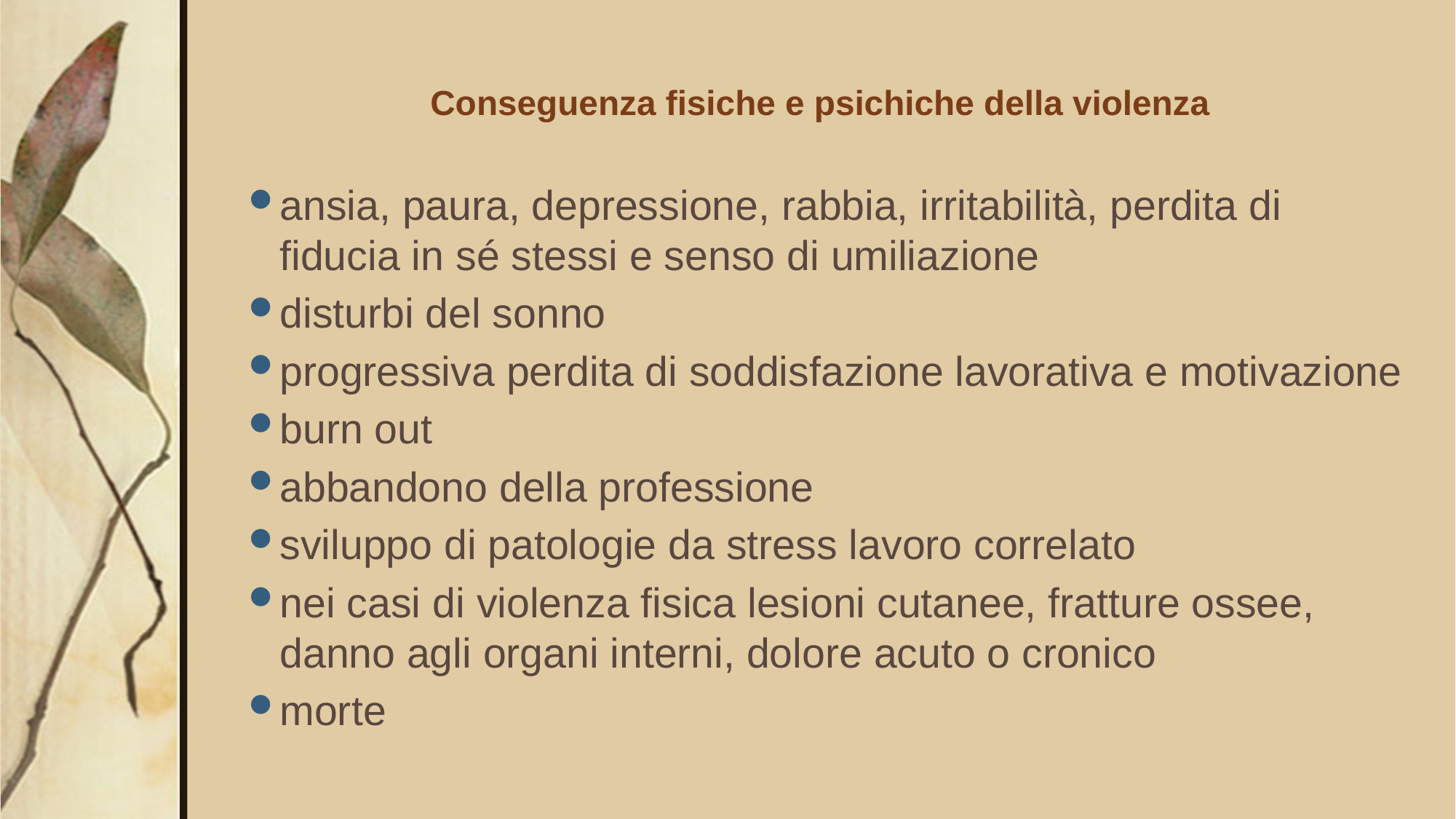

# Conseguenza fisiche e psichiche della violenza
ansia, paura, depressione, rabbia, irritabilità, perdita di fiducia in sé stessi e senso di umiliazione
disturbi del sonno
progressiva perdita di soddisfazione lavorativa e motivazione
burn out
abbandono della professione
sviluppo di patologie da stress lavoro correlato
nei casi di violenza fisica lesioni cutanee, fratture ossee, danno agli organi interni, dolore acuto o cronico
morte